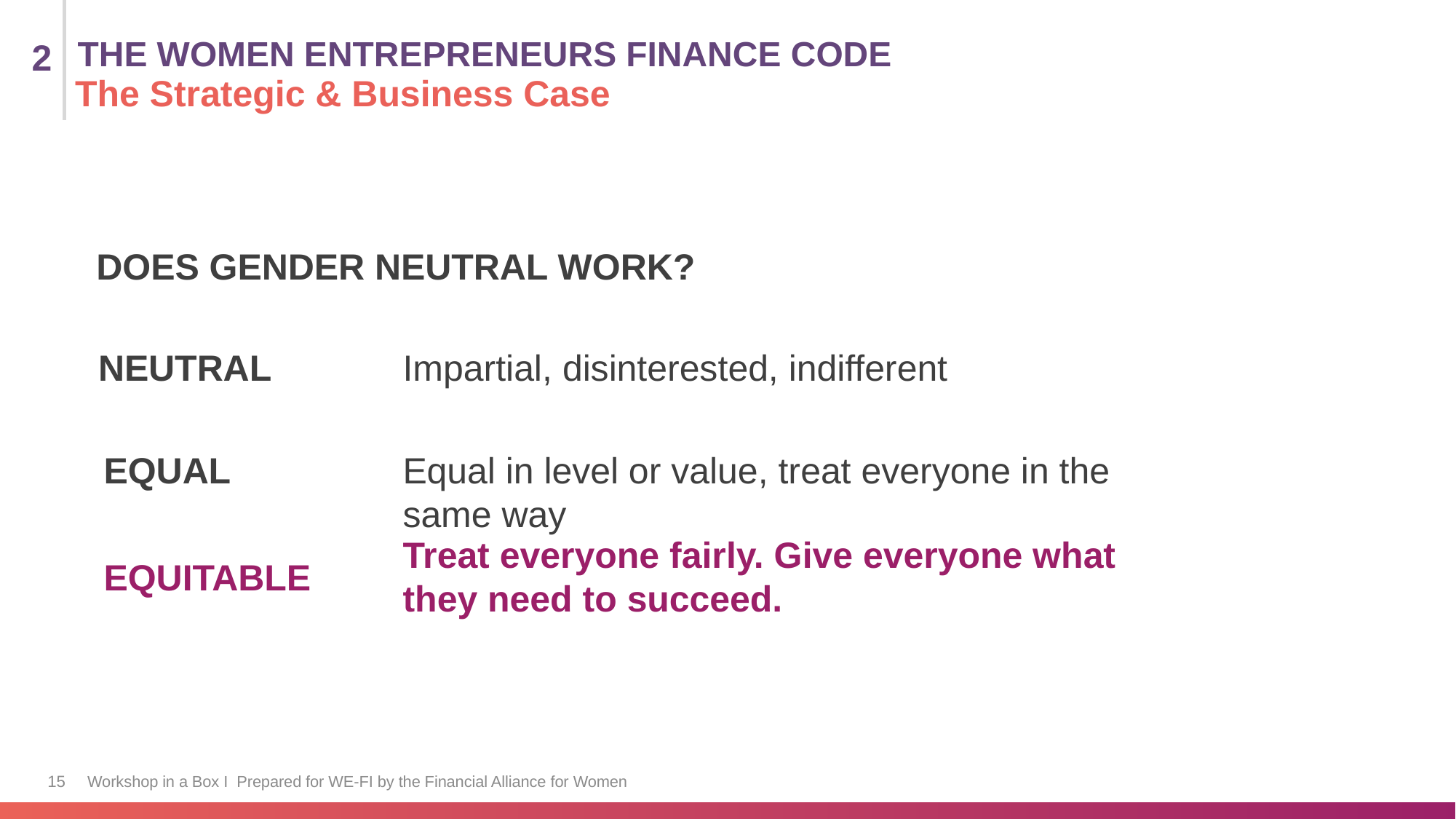

THE WOMEN ENTREPRENEURS FINANCE CODE
2
The Strategic & Business Case
DOES GENDER NEUTRAL WORK?
Impartial, disinterested, indifferent
NEUTRAL
Equal in level or value, treat everyone in the same way
EQUAL
Treat everyone fairly. Give everyone what they need to succeed.
EQUITABLE
15
Workshop in a Box I  Prepared for WE-FI by the Financial Alliance for Women